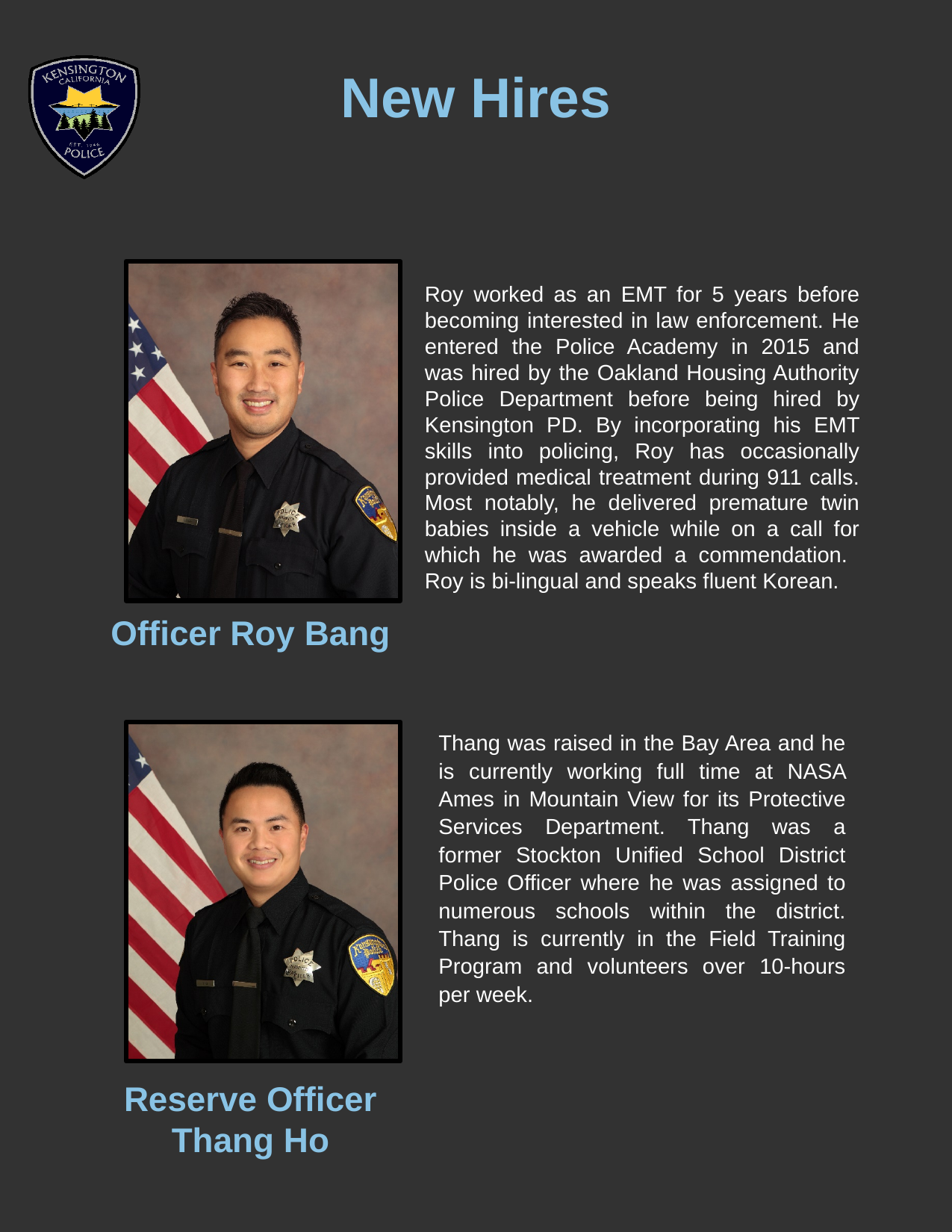

New Hires

Roy worked as an EMT for 5 years before becoming interested in law enforcement. He entered the Police Academy in 2015 and was hired by the Oakland Housing Authority Police Department before being hired by Kensington PD. By incorporating his EMT skills into policing, Roy has occasionally provided medical treatment during 911 calls. Most notably, he delivered premature twin babies inside a vehicle while on a call for which he was awarded a commendation.  Roy is bi-lingual and speaks fluent Korean.

Officer Roy Bang

Thang was raised in the Bay Area and he is currently working full time at NASA Ames in Mountain View for its Protective Services Department. Thang was a former Stockton Unified School District Police Officer where he was assigned to numerous schools within the district. Thang is currently in the Field Training Program and volunteers over 10-hours per week.
Reserve Officer Thang Ho